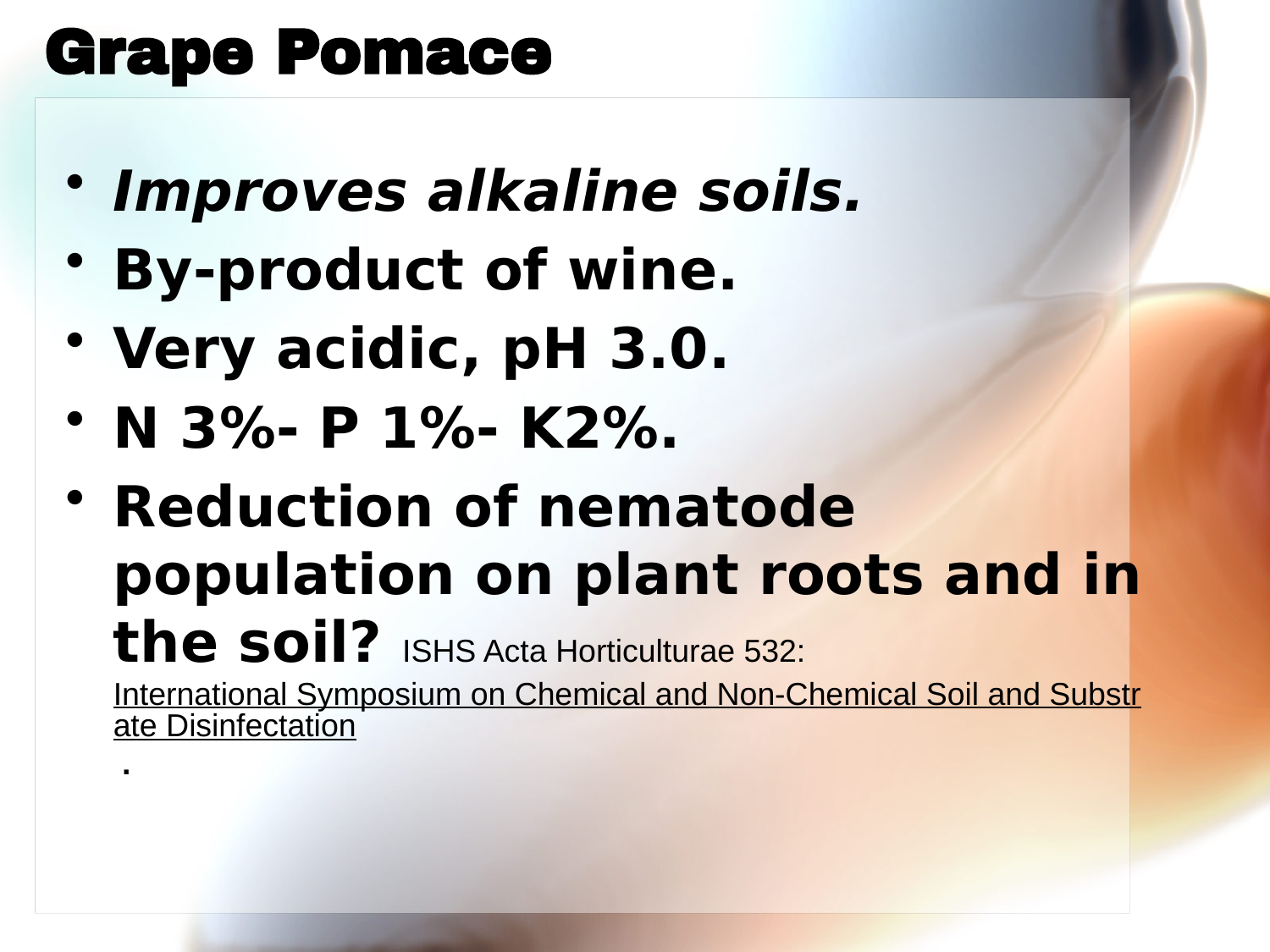

# Grape Pomace
Improves alkaline soils.
By-product of wine.
Very acidic, pH 3.0.
N 3%- P 1%- K2%.
Reduction of nematode population on plant roots and in the soil? ISHS Acta Horticulturae 532: International Symposium on Chemical and Non-Chemical Soil and Substrate Disinfectation .